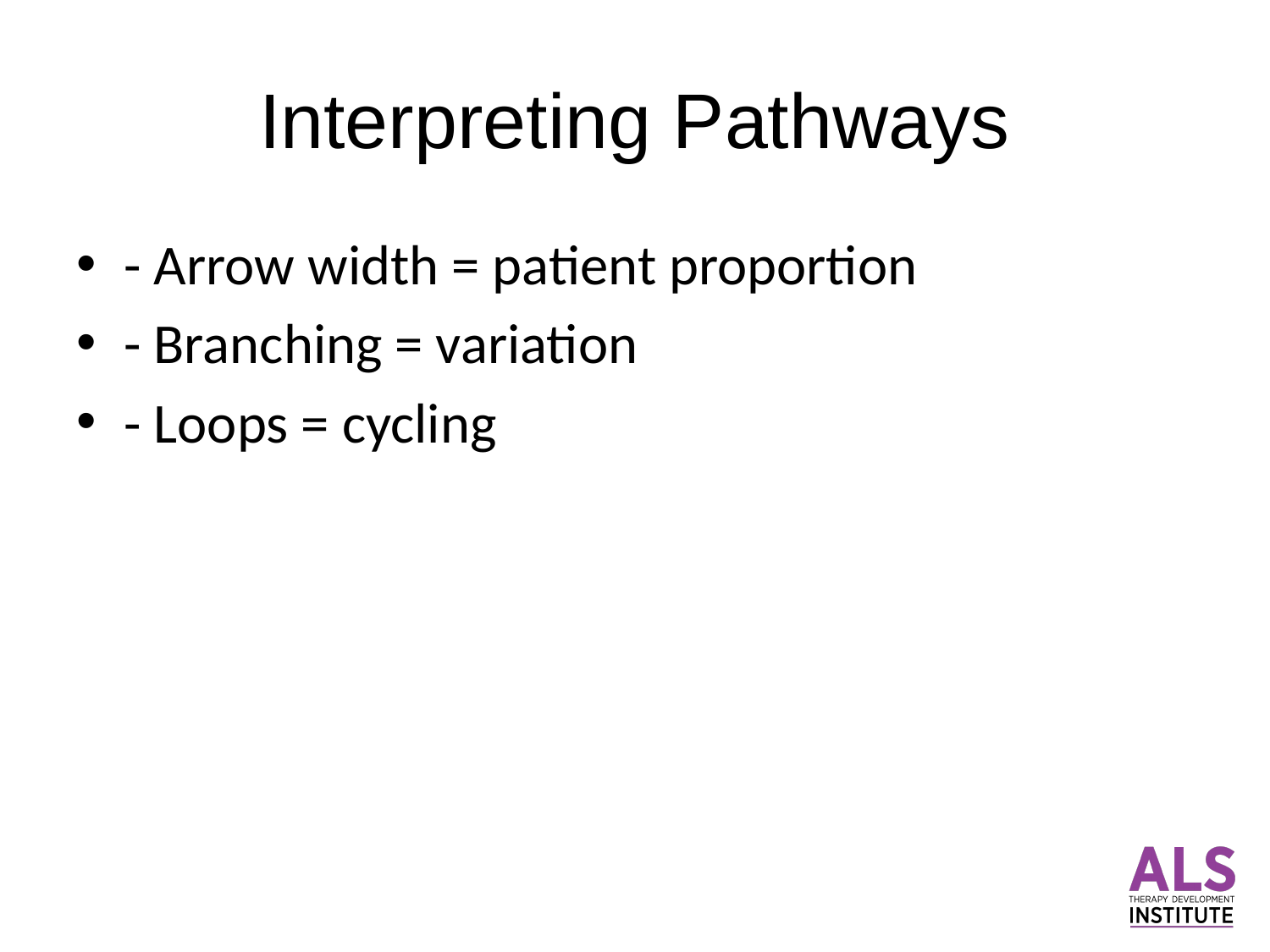

# Interpreting Pathways
- Arrow width = patient proportion
- Branching = variation
- Loops = cycling